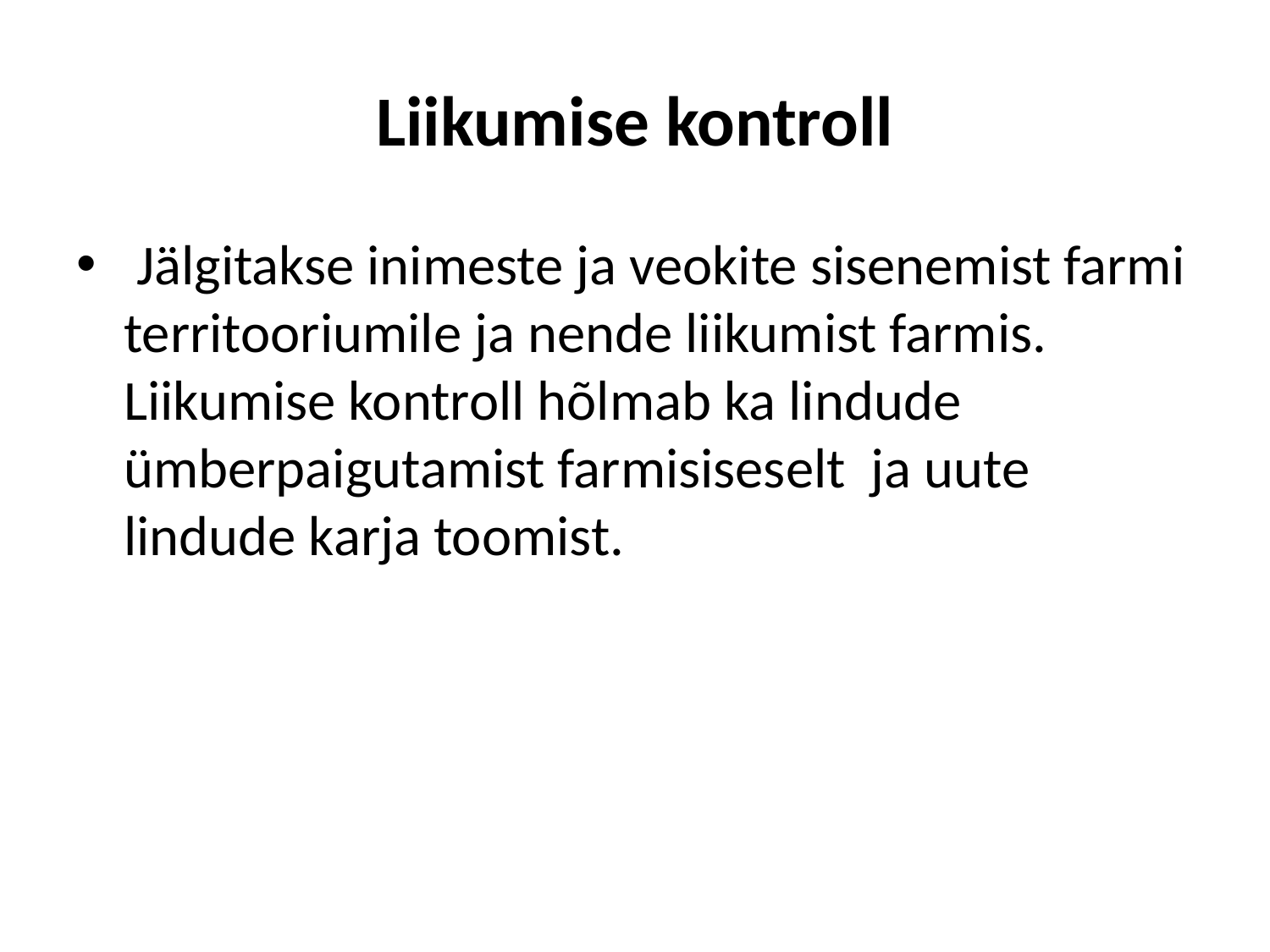

# Liikumise kontroll
 Jälgitakse inimeste ja veokite sisenemist farmi territooriumile ja nende liikumist farmis. Liikumise kontroll hõlmab ka lindude ümberpaigutamist farmisiseselt  ja uute lindude karja toomist.